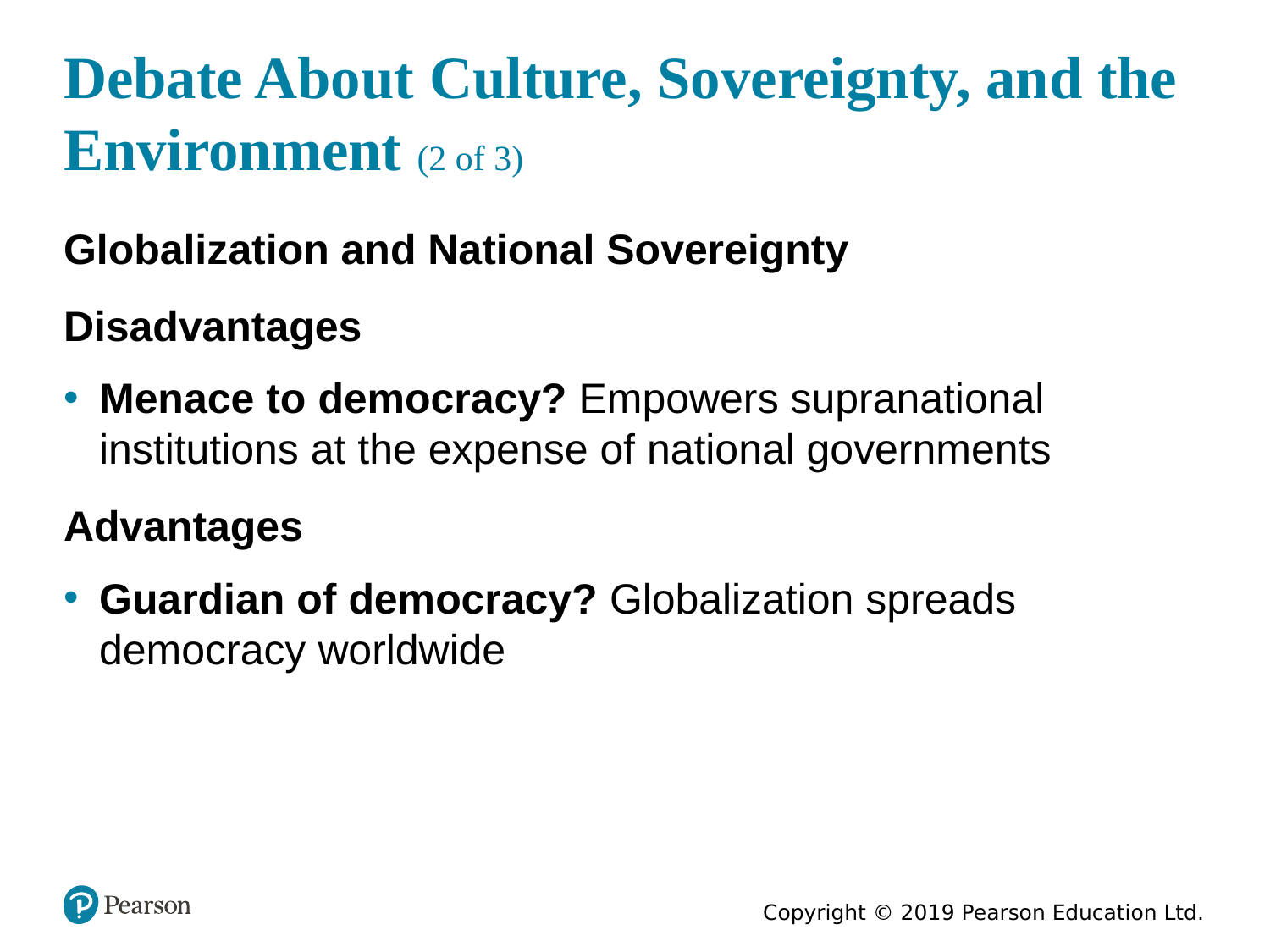

# Debate About Culture, Sovereignty, and the Environment (2 of 3)
Globalization and National Sovereignty
Disadvantages
Menace to democracy? Empowers supranational institutions at the expense of national governments
Advantages
Guardian of democracy? Globalization spreads democracy worldwide